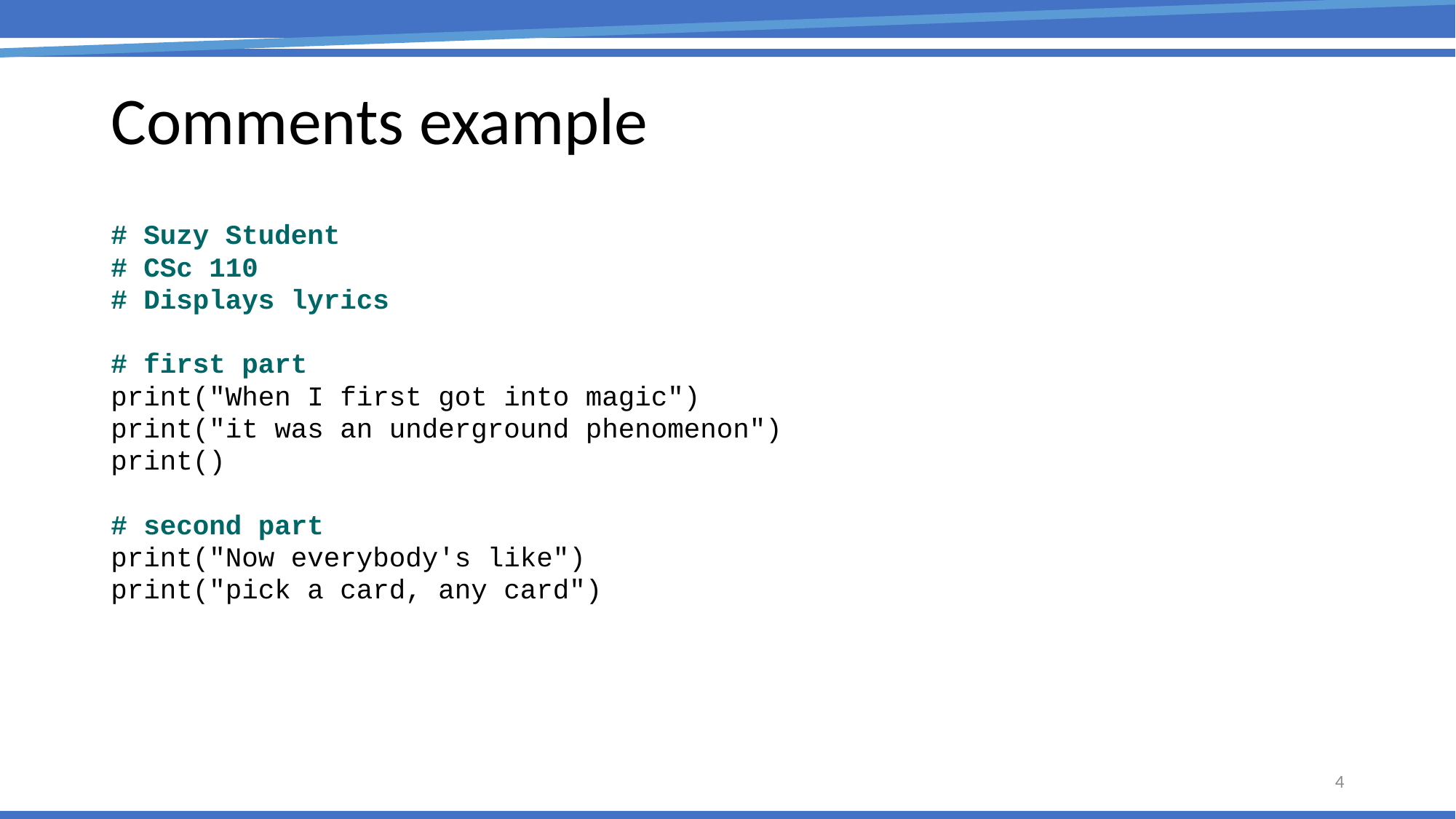

# Comments example
# Suzy Student
# CSc 110
# Displays lyrics

# first part
print("When I first got into magic")
print("it was an underground phenomenon")
print()

# second part
print("Now everybody's like")
print("pick a card, any card")
4